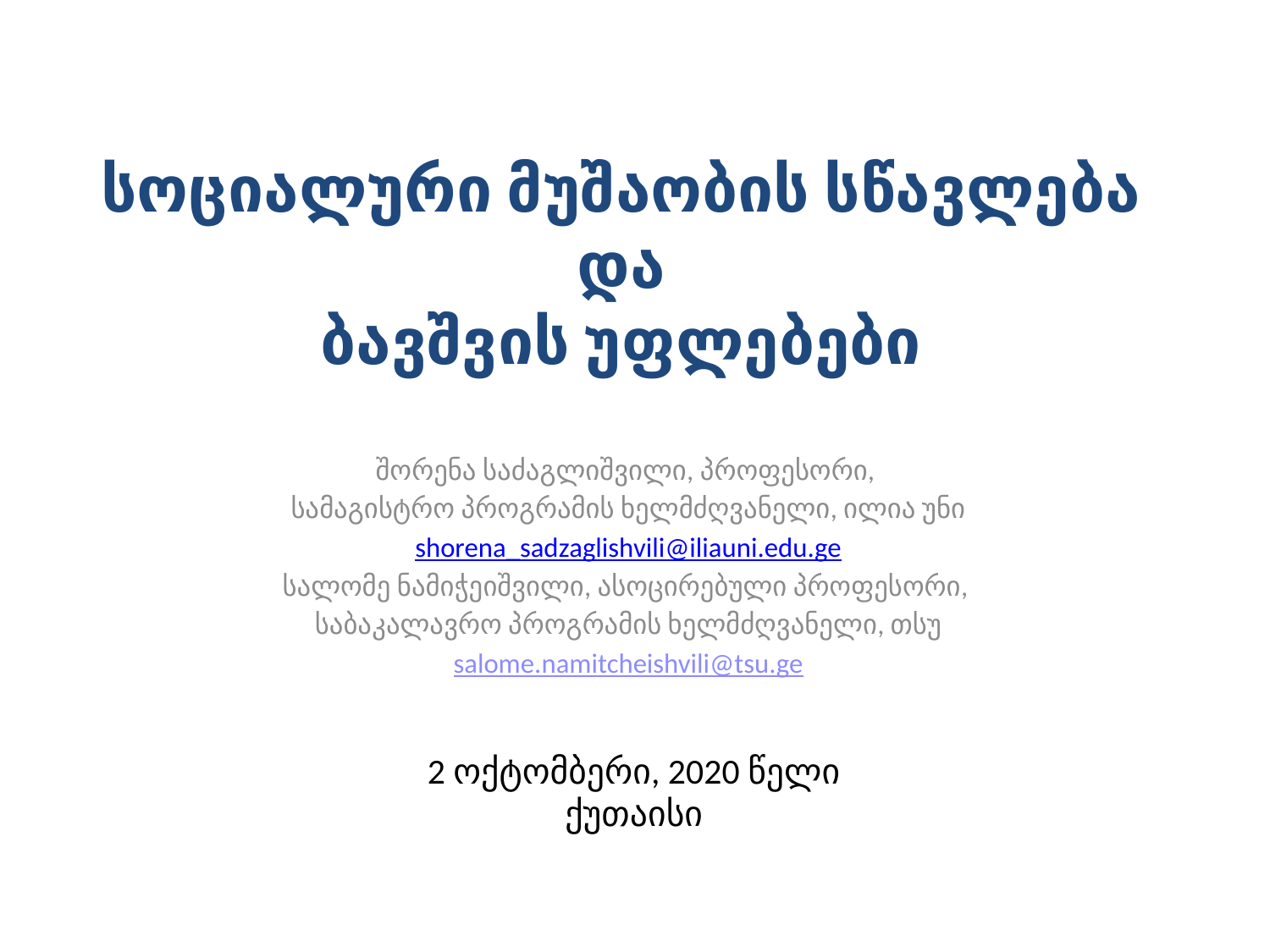

# სოციალური მუშაობის სწავლება და ბავშვის უფლებები
შორენა საძაგლიშვილი, პროფესორი,
სამაგისტრო პროგრამის ხელმძღვანელი, ილია უნი
shorena_sadzaglishvili@iliauni.edu.ge
სალომე ნამიჭეიშვილი, ასოცირებული პროფესორი,
საბაკალავრო პროგრამის ხელმძღვანელი, თსუ
salome.namitcheishvili@tsu.ge

2 ოქტომბერი, 2020 წელი
ქუთაისი